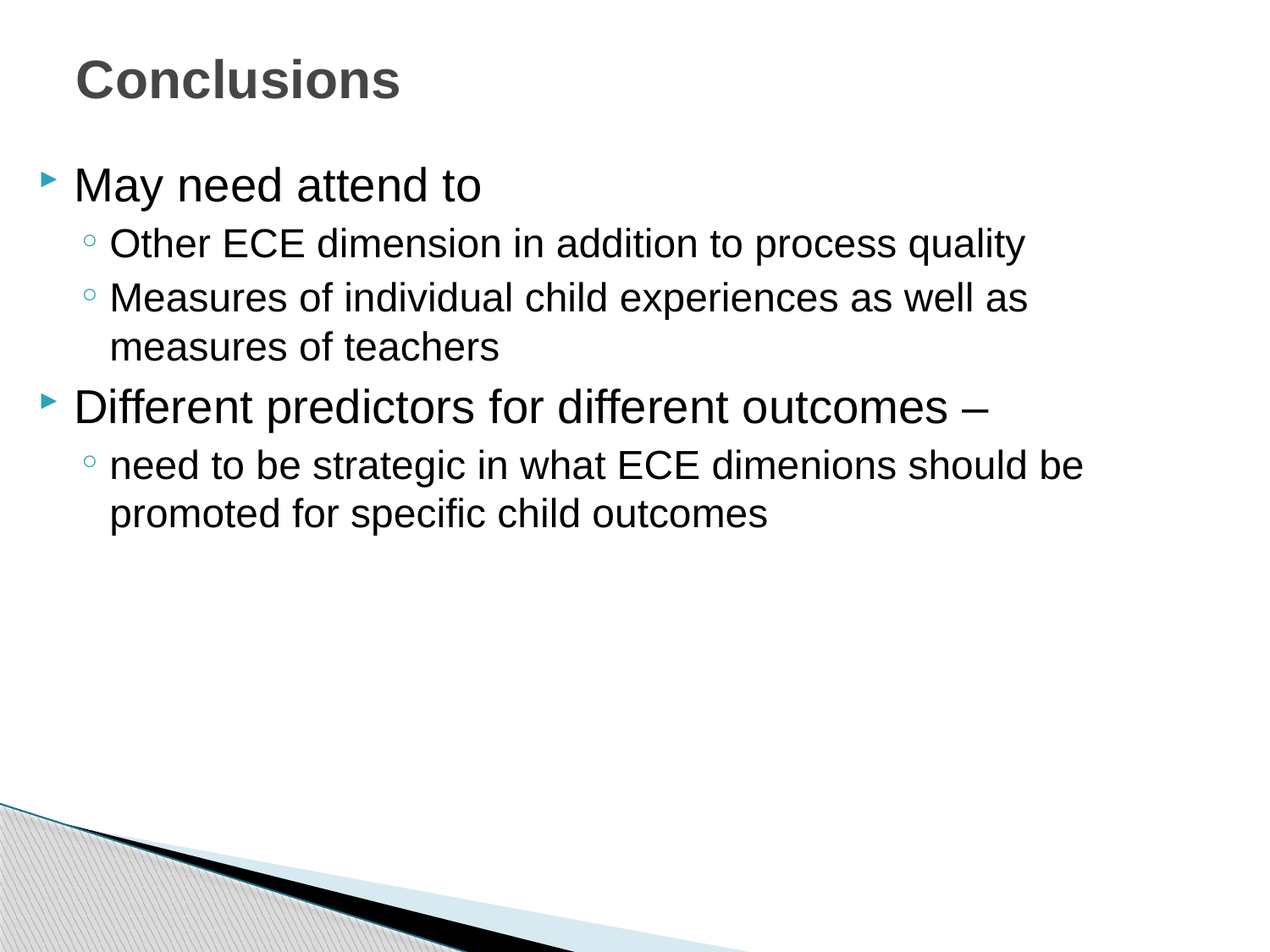

# Conclusions
May need attend to
Other ECE dimension in addition to process quality
Measures of individual child experiences as well as measures of teachers
Different predictors for different outcomes –
need to be strategic in what ECE dimenions should be promoted for specific child outcomes